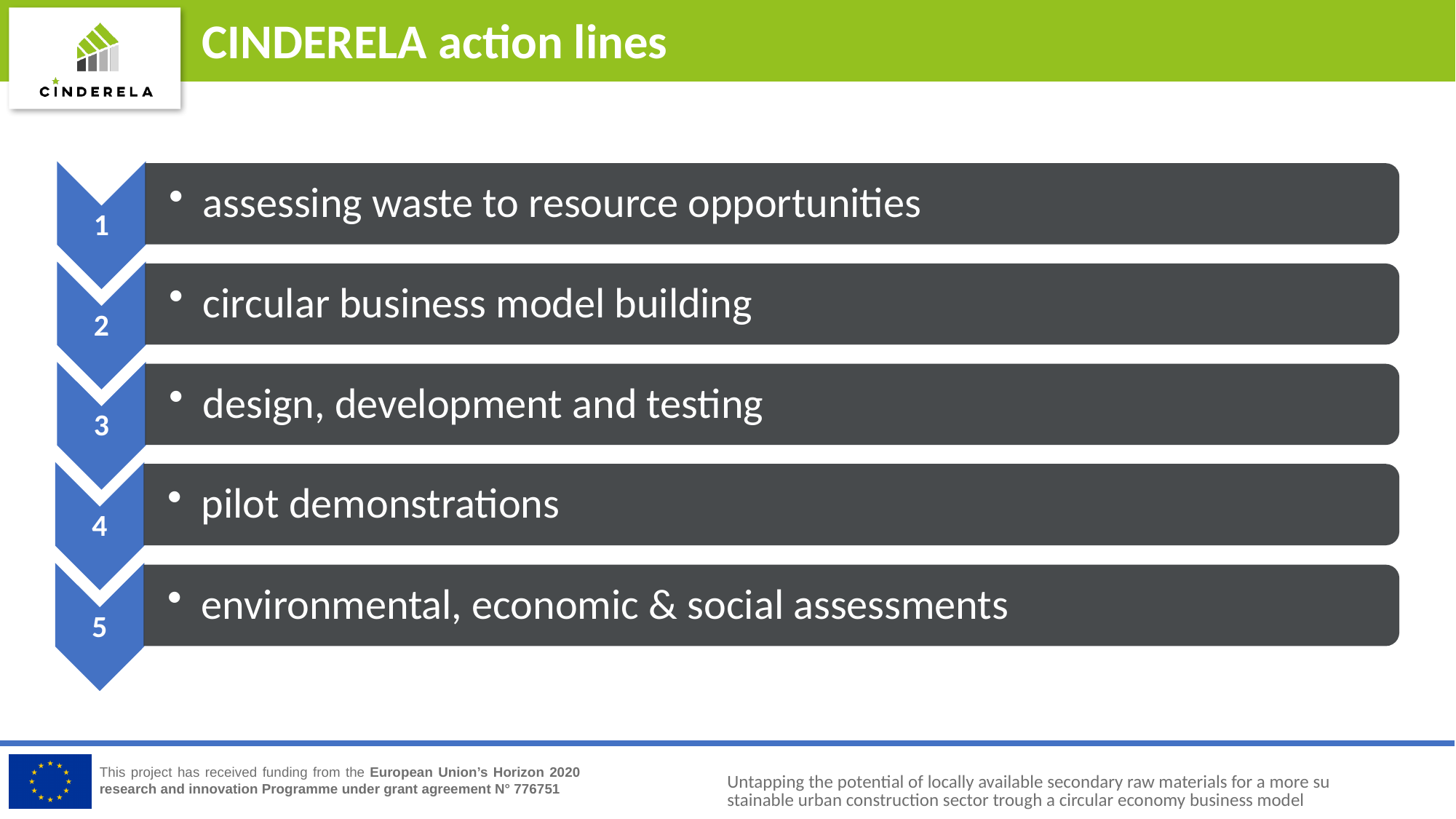

# CINDERELA action lines
1
assessing waste to resource opportunities
2
circular business model building
3
design, development and testing
4
pilot demonstrations
5
environmental, economic & social assessments

Untapping the potential of locally available secondary raw materials for a more sustainable urban construction sector trough a circular economy business model